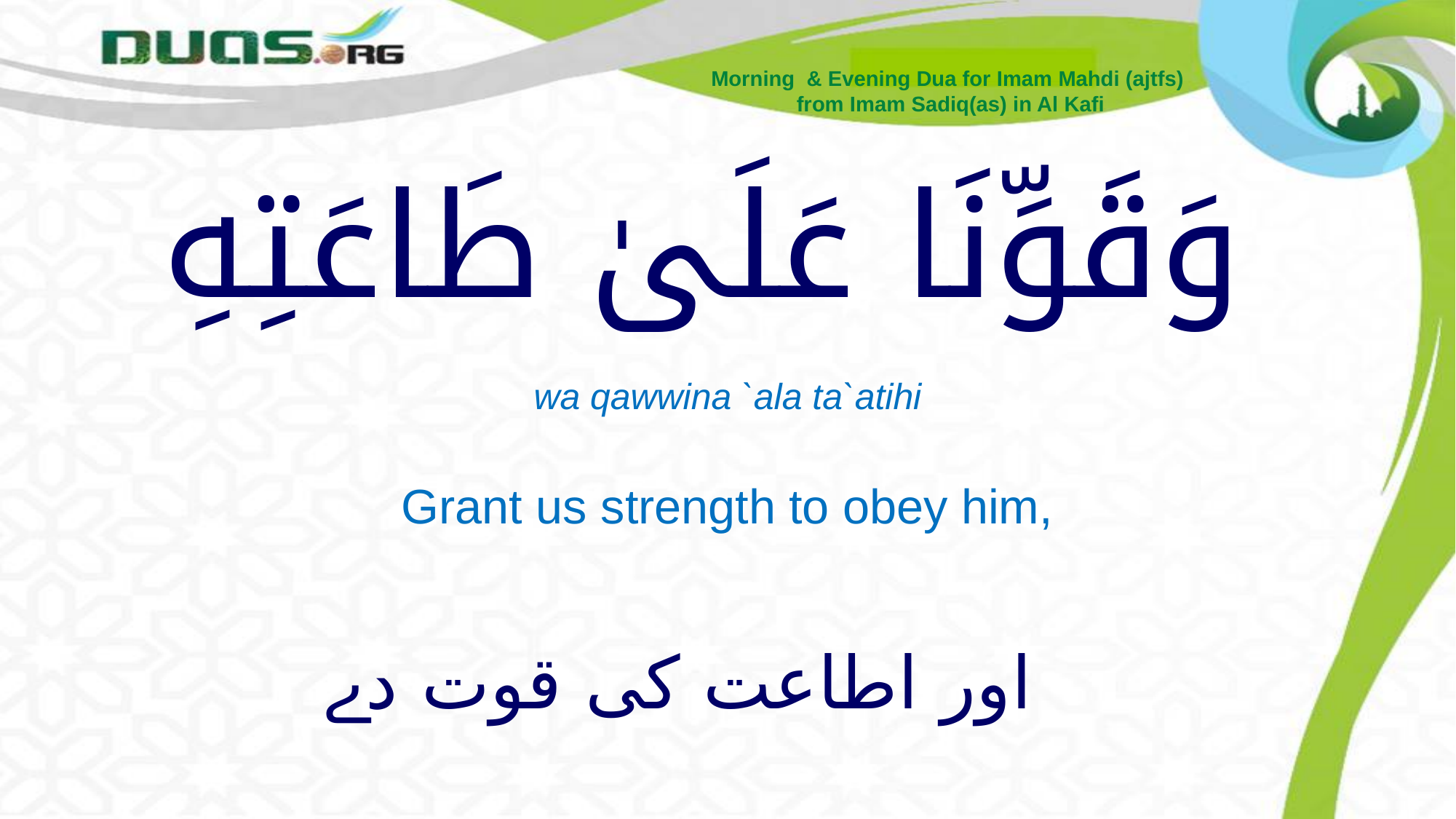

Morning  & Evening Dua for Imam Mahdi (ajtfs)
from Imam Sadiq(as) in Al Kafi
# وَقَوِّنَا عَلَىٰ طَاعَتِهِ

wa qawwina `ala ta`atihi

Grant us strength to obey him,

اور اطاعت کی قوت دے